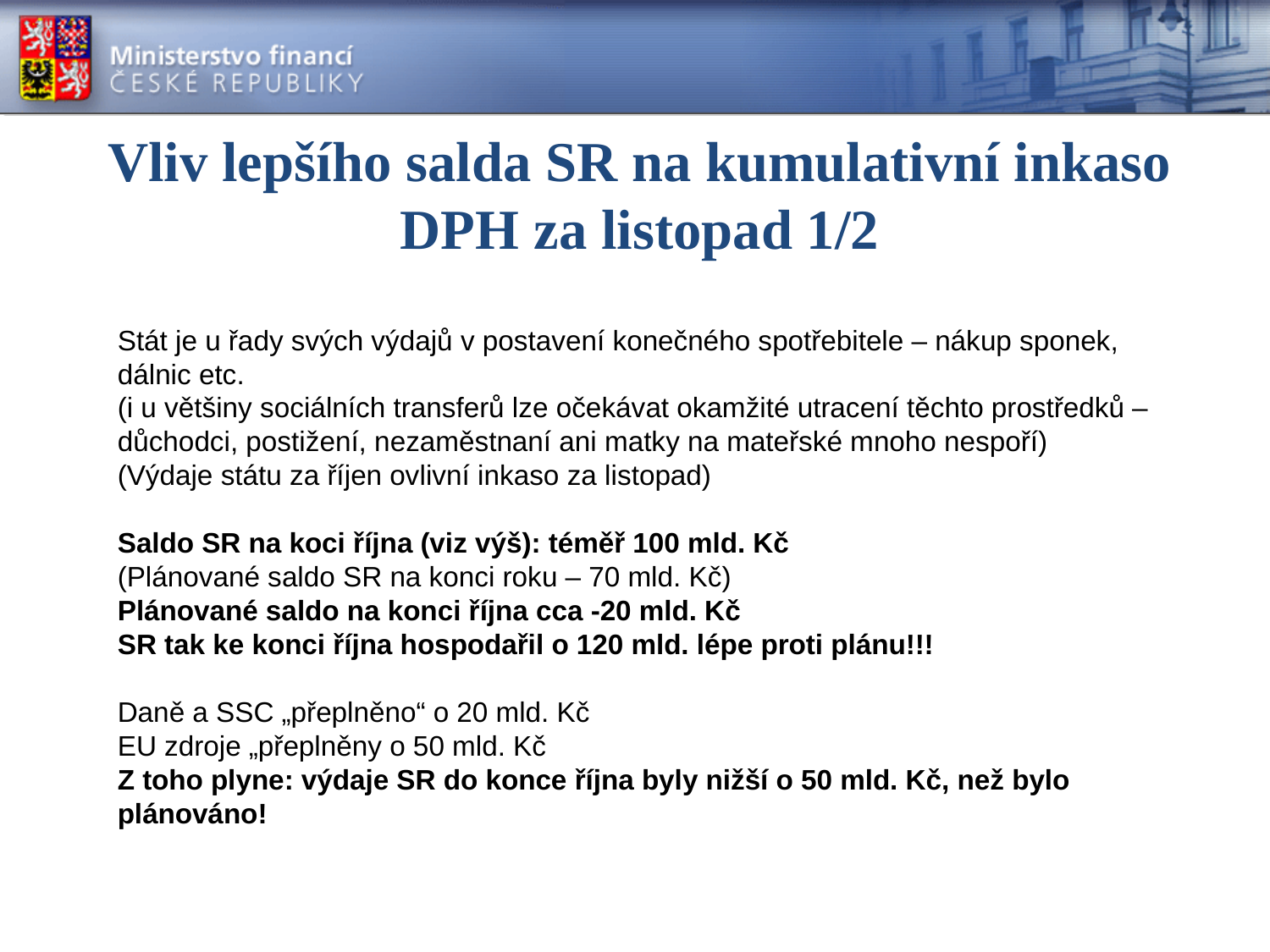

# Vliv lepšího salda SR na kumulativní inkaso DPH za listopad 1/2
Stát je u řady svých výdajů v postavení konečného spotřebitele – nákup sponek, dálnic etc.
(i u většiny sociálních transferů lze očekávat okamžité utracení těchto prostředků – důchodci, postižení, nezaměstnaní ani matky na mateřské mnoho nespoří)
(Výdaje státu za říjen ovlivní inkaso za listopad)

Saldo SR na koci října (viz výš): téměř 100 mld. Kč
(Plánované saldo SR na konci roku – 70 mld. Kč)
Plánované saldo na konci října cca -20 mld. Kč
SR tak ke konci října hospodařil o 120 mld. lépe proti plánu!!!

Daně a SSC „přeplněno“ o 20 mld. Kč
EU zdroje „přeplněny o 50 mld. Kč
Z toho plyne: výdaje SR do konce října byly nižší o 50 mld. Kč, než bylo plánováno!